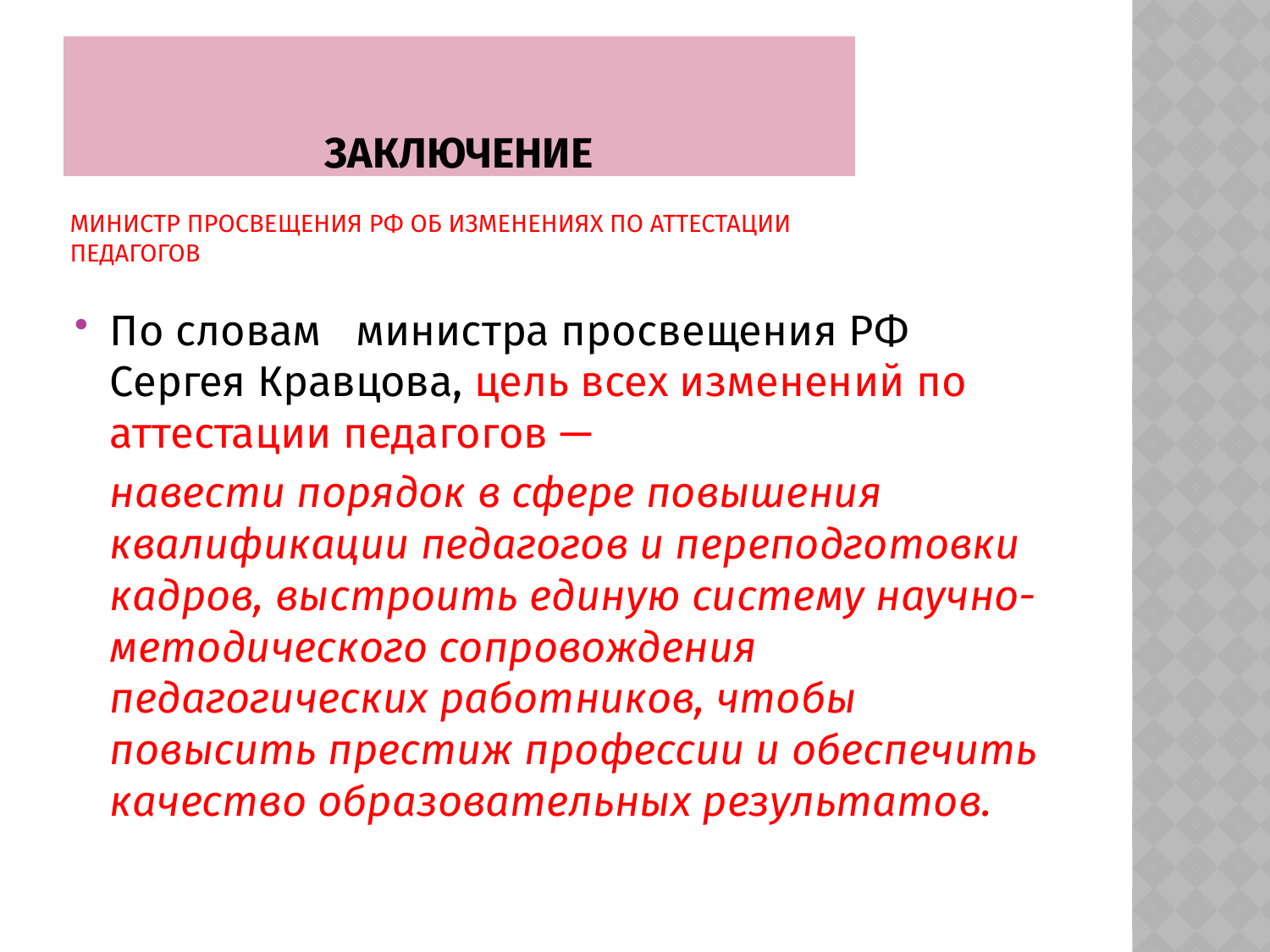

# ЗАКЛЮЧЕНИЕ
МИНИСТР ПРОСВЕЩЕНИЯ РФ ОБ ИЗМЕНЕНИЯХ ПО АТТЕСТАЦИИ  ПЕДАГОГОВ
По словам   министра просвещения РФ Сергея Кравцова, цель всех изменений по аттестации педагогов —
   навести порядок в сфере повышения квалификации педагогов и переподготовки кадров, выстроить единую систему научно-методического сопровождения педагогических работников, чтобы повысить престиж профессии и обеспечить качество образовательных результатов.